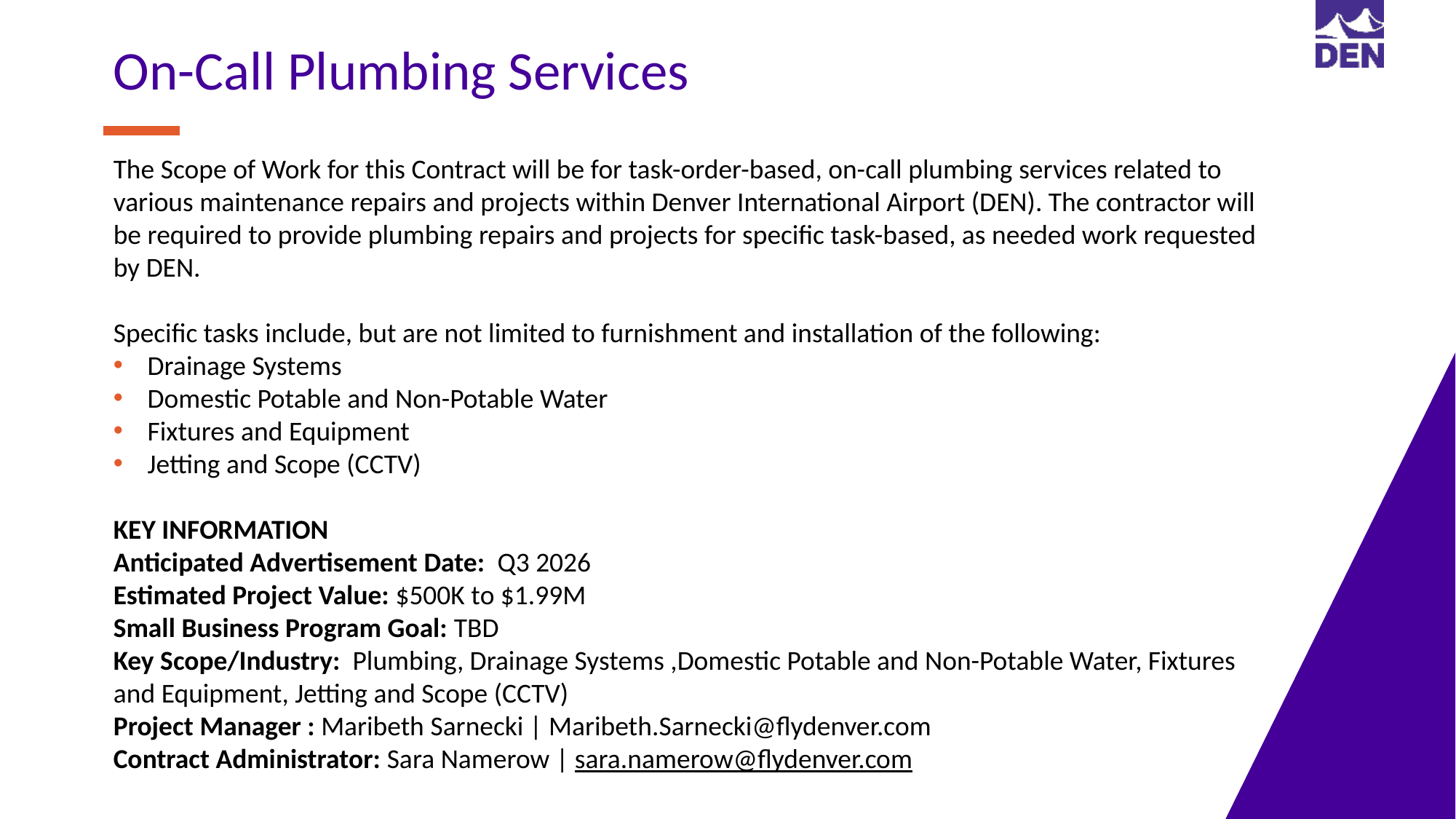

On-Call Plumbing Services
The Scope of Work for this Contract will be for task-order-based, on-call plumbing services related to various maintenance repairs and projects within Denver International Airport (DEN). The contractor will be required to provide plumbing repairs and projects for specific task-based, as needed work requested by DEN.

Specific tasks include, but are not limited to furnishment and installation of the following:
Drainage Systems
Domestic Potable and Non-Potable Water
Fixtures and Equipment
Jetting and Scope (CCTV)

KEY INFORMATION ​
Anticipated Advertisement Date:  Q3 2026
Estimated Project Value: $500K to $1.99M
Small Business Program Goal: TBD
Key Scope/Industry:​  Plumbing, Drainage Systems ,Domestic Potable and Non-Potable Water, Fixtures and Equipment, Jetting and Scope (CCTV)
Project Manager : Maribeth Sarnecki | Maribeth.Sarnecki@flydenver.com
Contract Administrator: Sara Namerow | sara.namerow@flydenver.com